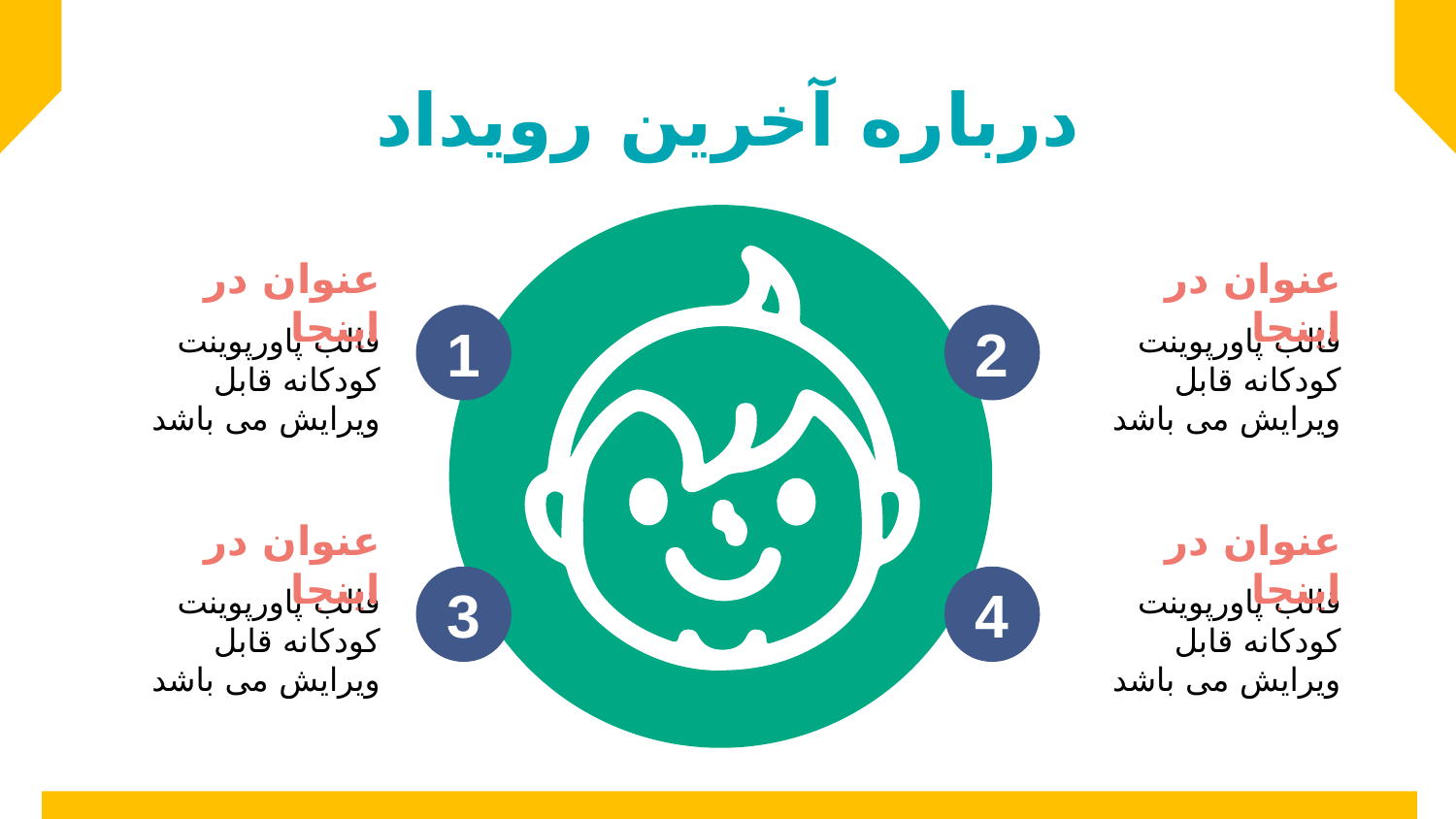

# درباره آخرین رویداد

عنوان در اینجا
عنوان در اینجا
1
2
قالب پاورپوینت کودکانه قابل ویرایش می باشد
قالب پاورپوینت کودکانه قابل ویرایش می باشد
عنوان در اینجا
عنوان در اینجا
3
4
قالب پاورپوینت کودکانه قابل ویرایش می باشد
قالب پاورپوینت کودکانه قابل ویرایش می باشد